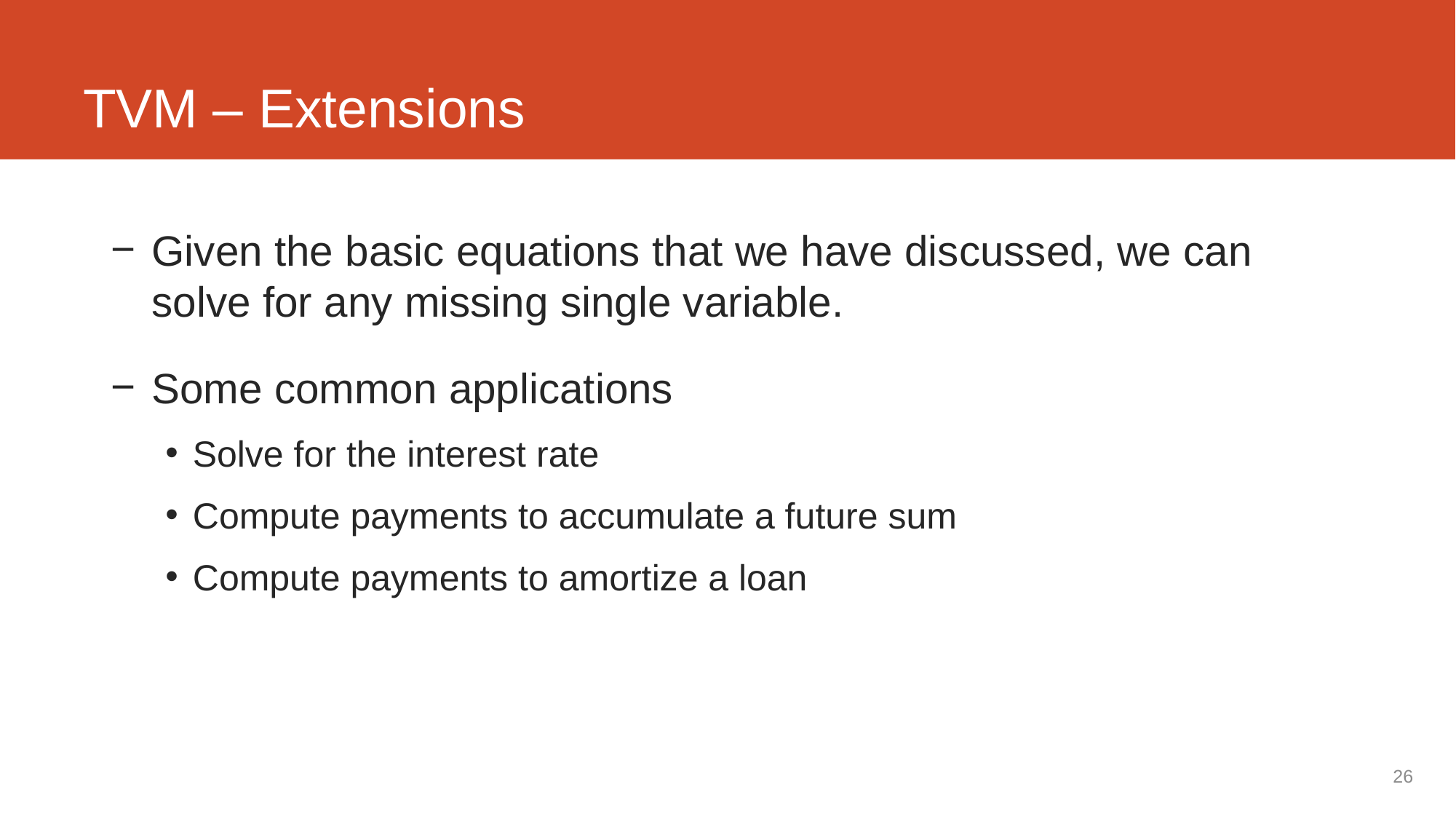

# TVM – Extensions
Given the basic equations that we have discussed, we can solve for any missing single variable.
Some common applications
Solve for the interest rate
Compute payments to accumulate a future sum
Compute payments to amortize a loan

26